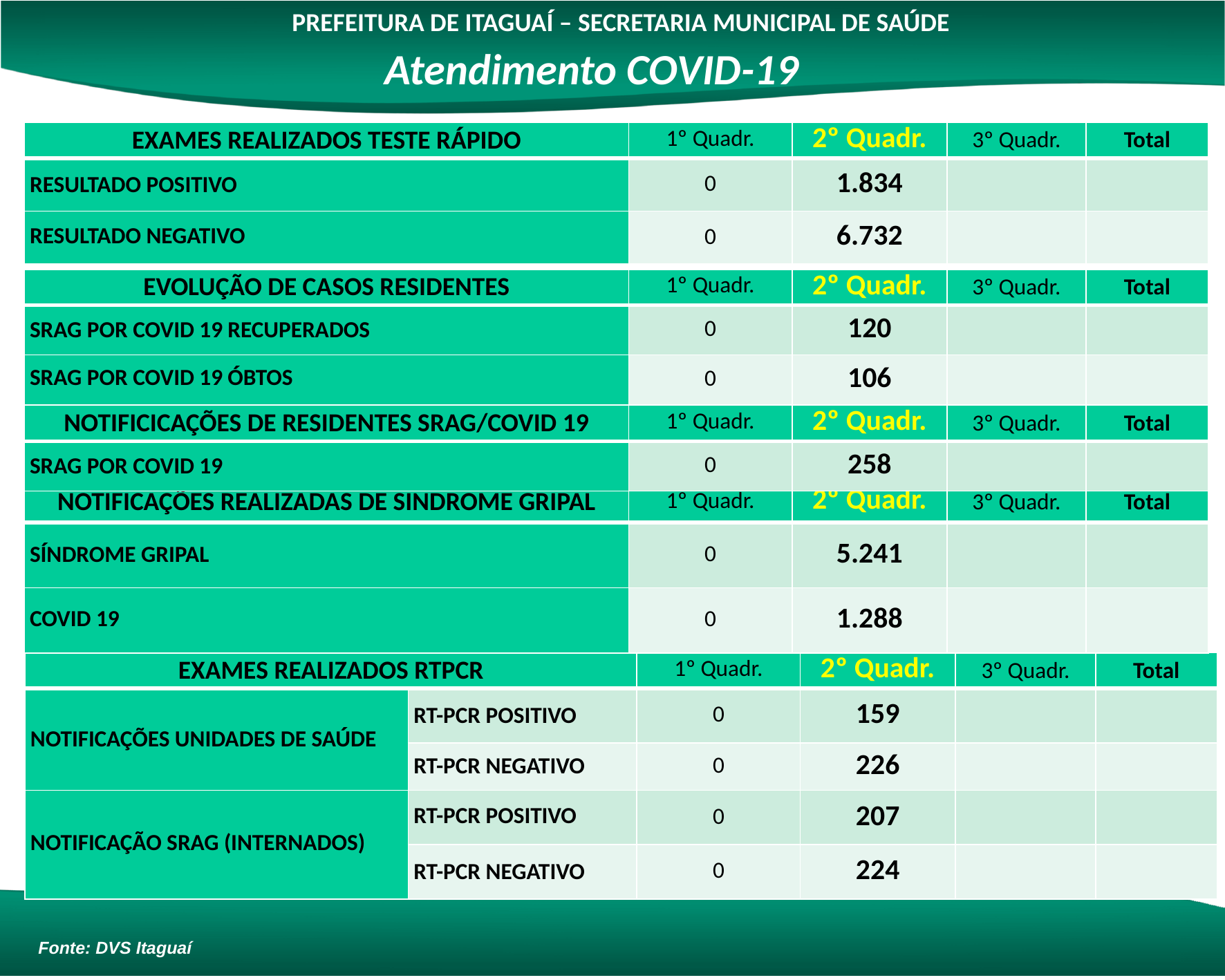

PREFEITURA DE ITAGUAÍ – SECRETARIA MUNICIPAL DE SAÚDE
Atendimento COVID-19

| EXAMES REALIZADOS TESTE RÁPIDO | 1º Quadr. | 2º Quadr. | 3º Quadr. | Total |
| --- | --- | --- | --- | --- |
| RESULTADO POSITIVO | 0 | 1.834 |  |  |
| RESULTADO NEGATIVO | 0 | 6.732 |  |  |
| EVOLUÇÃO DE CASOS RESIDENTES | 1º Quadr. | 2º Quadr. | 3º Quadr. | Total |
| --- | --- | --- | --- | --- |
| SRAG POR COVID 19 RECUPERADOS | 0 | 120 |  |  |
| SRAG POR COVID 19 ÓBTOS | 0 | 106 |  |  |
| NOTIFICICAÇÕES DE RESIDENTES SRAG/COVID 19 | 1º Quadr. | 2º Quadr. | 3º Quadr. | Total |
| --- | --- | --- | --- | --- |
| SRAG POR COVID 19 | 0 | 258 |  |  |
| NOTIFICAÇÕES REALIZADAS DE SINDROME GRIPAL | 1º Quadr. | 2º Quadr. | 3º Quadr. | Total |
| --- | --- | --- | --- | --- |
| SÍNDROME GRIPAL | 0 | 5.241 |  |  |
| COVID 19 | 0 | 1.288 |  |  |
| EXAMES REALIZADOS RTPCR |  | 1º Quadr. | 2º Quadr. | 3º Quadr. | Total |
| --- | --- | --- | --- | --- | --- |
| NOTIFICAÇÕES UNIDADES DE SAÚDE | RT-PCR POSITIVO | 0 | 159 |  |  |
|  | RT-PCR NEGATIVO | 0 | 226 |  |  |
| NOTIFICAÇÃO SRAG (INTERNADOS) | RT-PCR POSITIVO | 0 | 207 |  |  |
|  | RT-PCR NEGATIVO | 0 | 224 |  |  |
Fonte: DVS Itaguaí